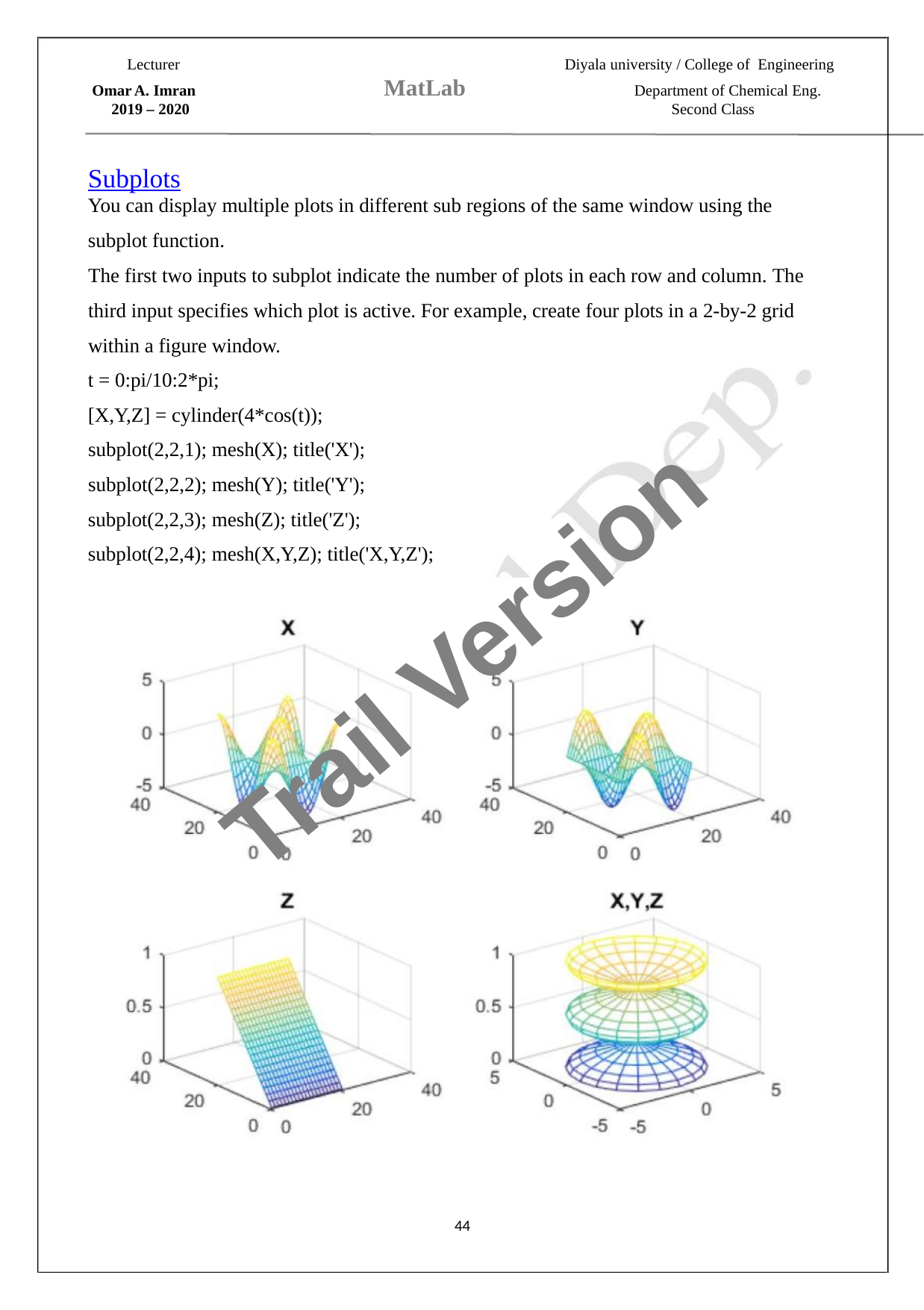

Lecturer
Diyala university / College of Engineering
MatLab
Omar A. Imran
Department of Chemical Eng.
Second Class
2019 – 2020
Subplots
You can display multiple plots in different sub regions of the same window using the
subplot function.
The first two inputs to subplot indicate the number of plots in each row and column. The
third input specifies which plot is active. For example, create four plots in a 2-by-2 grid
within a figure window.

t = 0:pi/10:2*pi;
[X,Y,Z] = cylinder(4*cos(t));
subplot(2,2,1); mesh(X); title('X');
subplot(2,2,2); mesh(Y); title('Y');
subplot(2,2,3); mesh(Z); title('Z');
subplot(2,2,4); mesh(X,Y,Z); title('X,Y,Z');
Trail Version
Trail Version
Trail Version
Trail Version
Trail Version
Trail Version
Trail Version
Trail Version
Trail Version
Trail Version
Trail Version
Trail Version
Trail Version
44